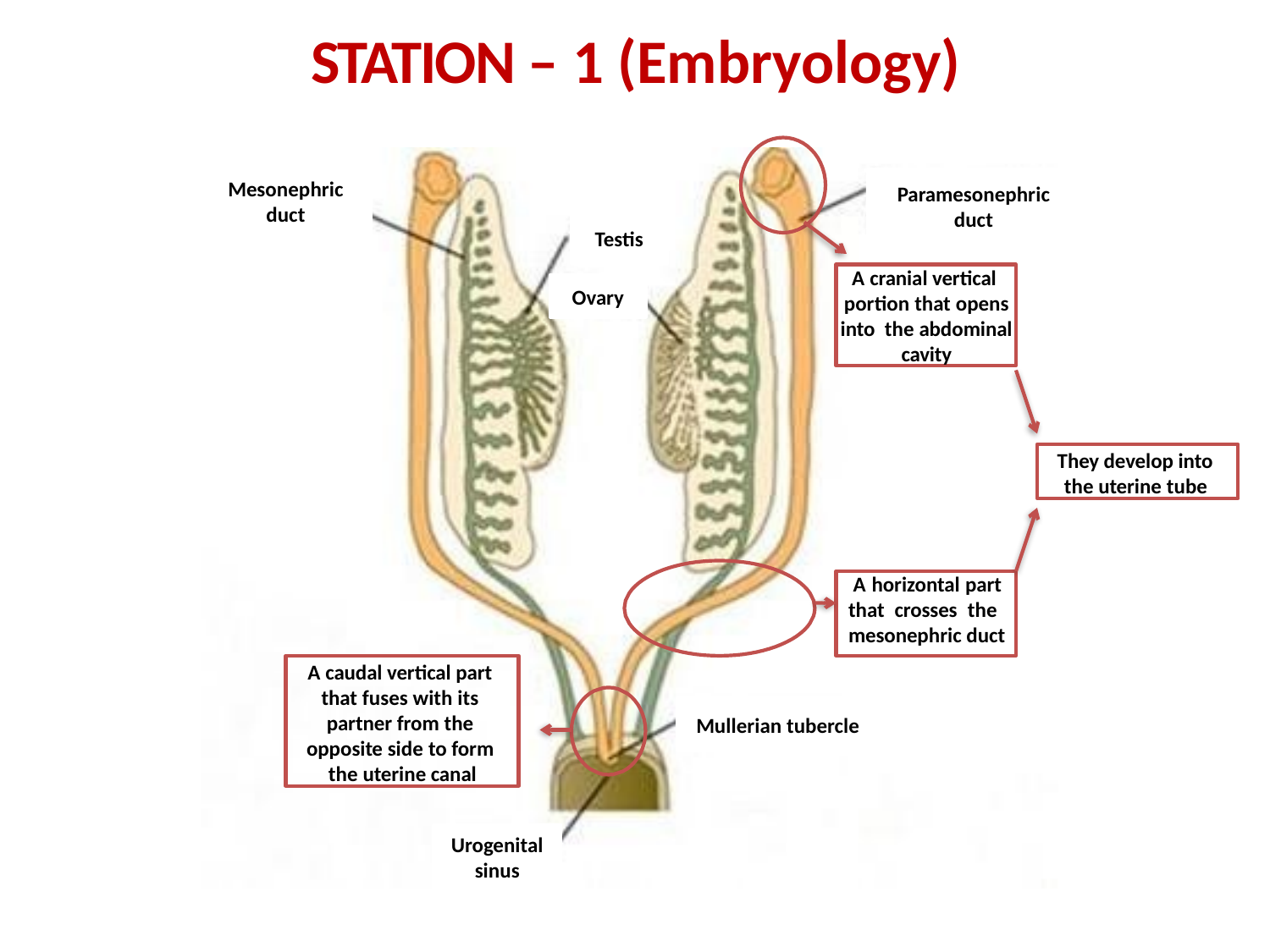

# STATION – 1 (Embryology)

Mesonephric duct
Paramesonephric duct
Testis
A cranial vertical  portion that opens into  the abdominal cavity
Ovary
They develop into  the uterine tube

A horizontal part  that crosses the  mesonephric duct
A caudal vertical part  that fuses with its  partner from the  opposite side to form  the uterine canal

Mullerian tubercle
Urogenital sinus